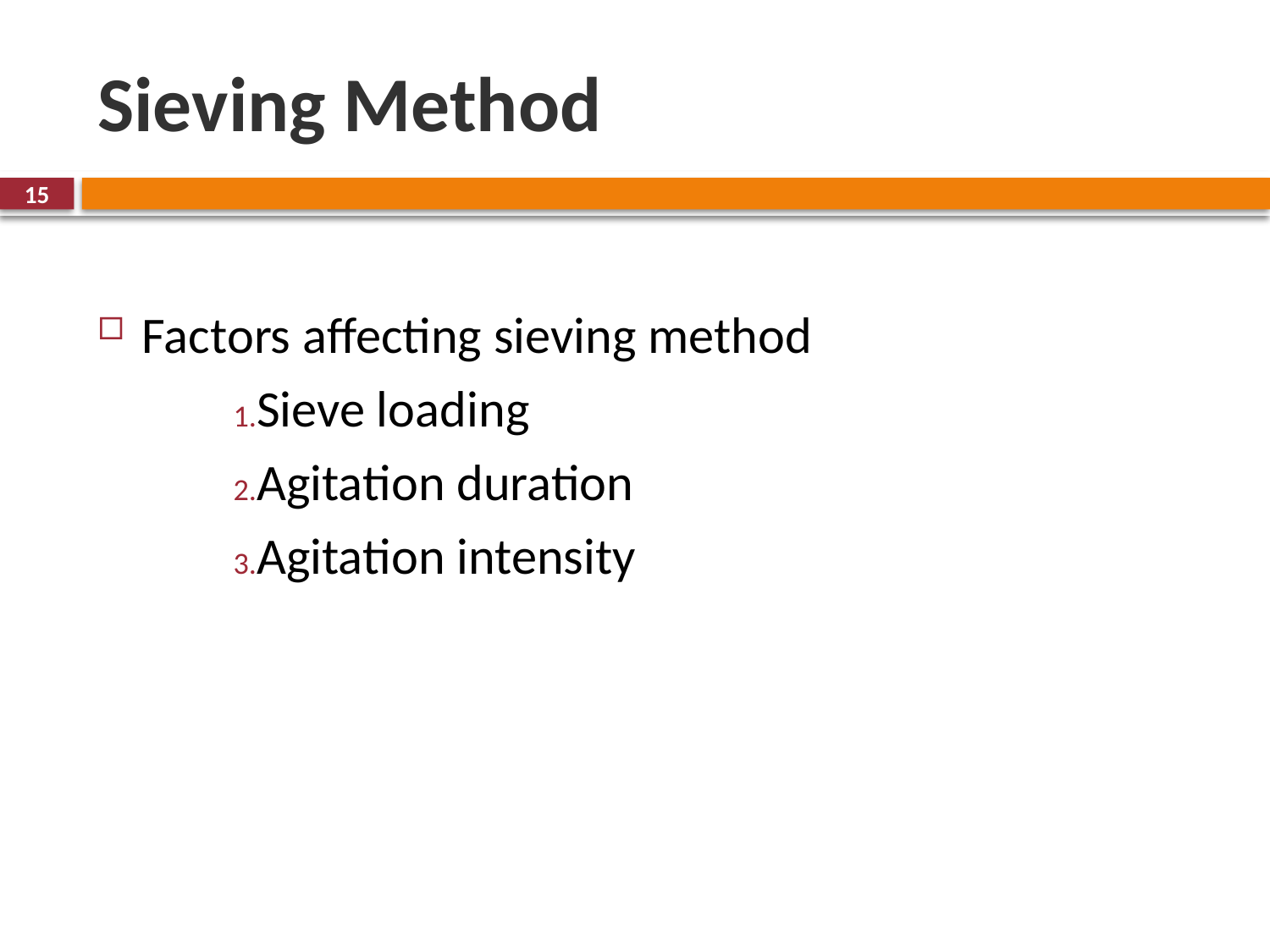

# Sieving Method
15

Factors affecting sieving method
Sieve loading
Agitation duration
Agitation intensity